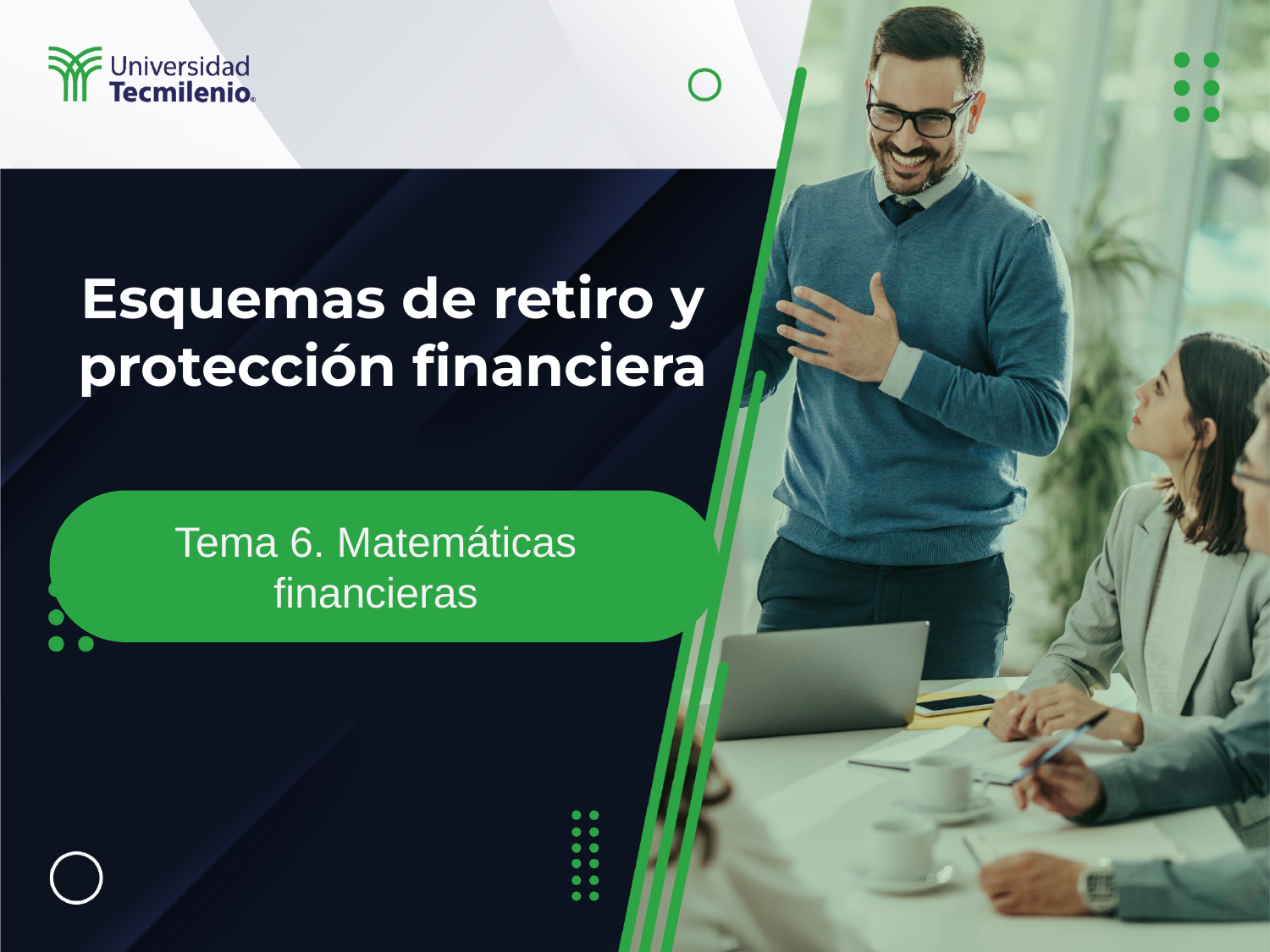

# Esquemas de retiro y protección financiera

Tema 6. Matemáticas financieras